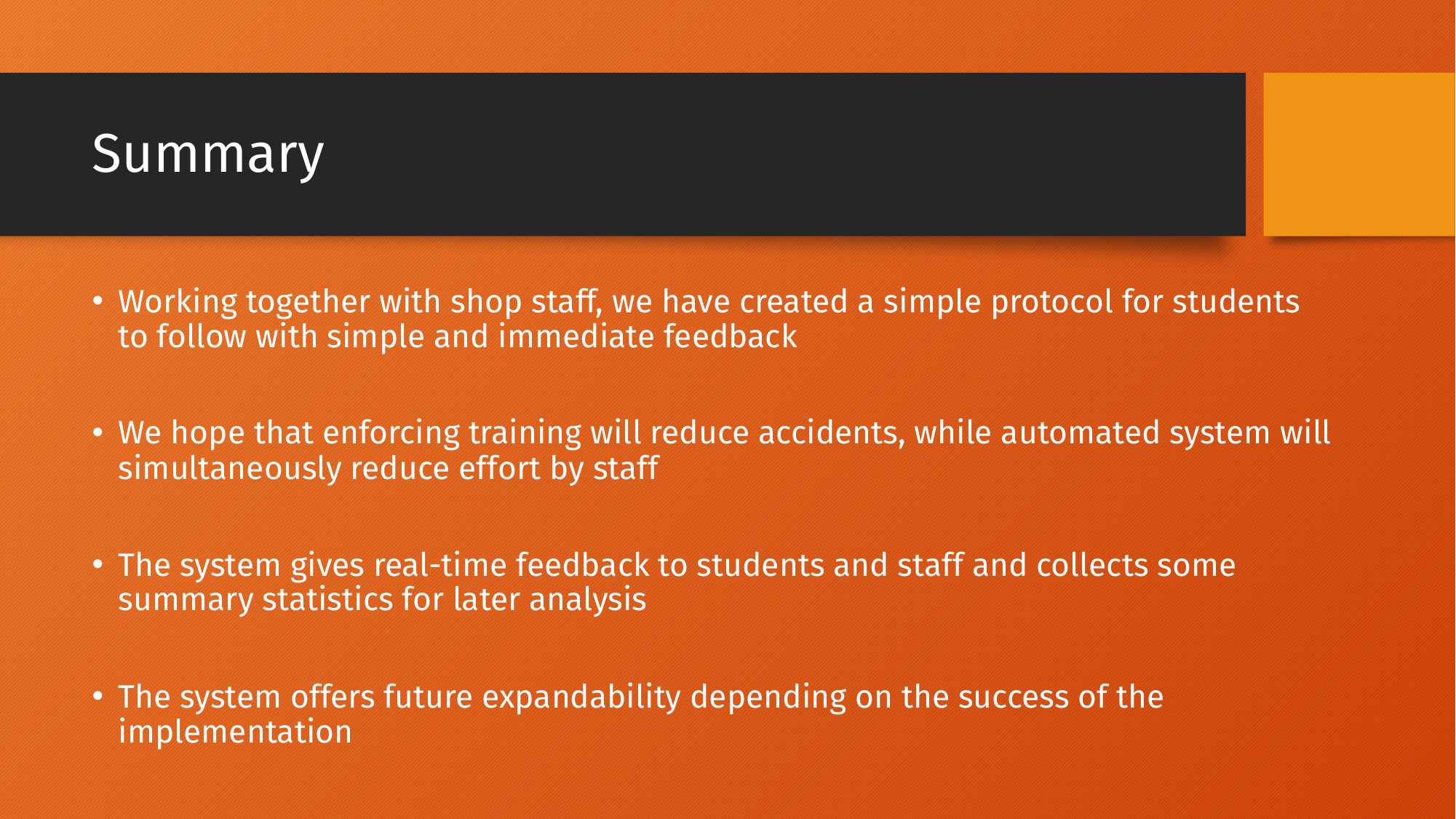

# Summary
Working together with shop staff, we have created a simple protocol for students to follow with simple and immediate feedback

We hope that enforcing training will reduce accidents, while automated system will simultaneously reduce effort by staff

The system gives real-time feedback to students and staff and collects some summary statistics for later analysis

The system offers future expandability depending on the success of the implementation